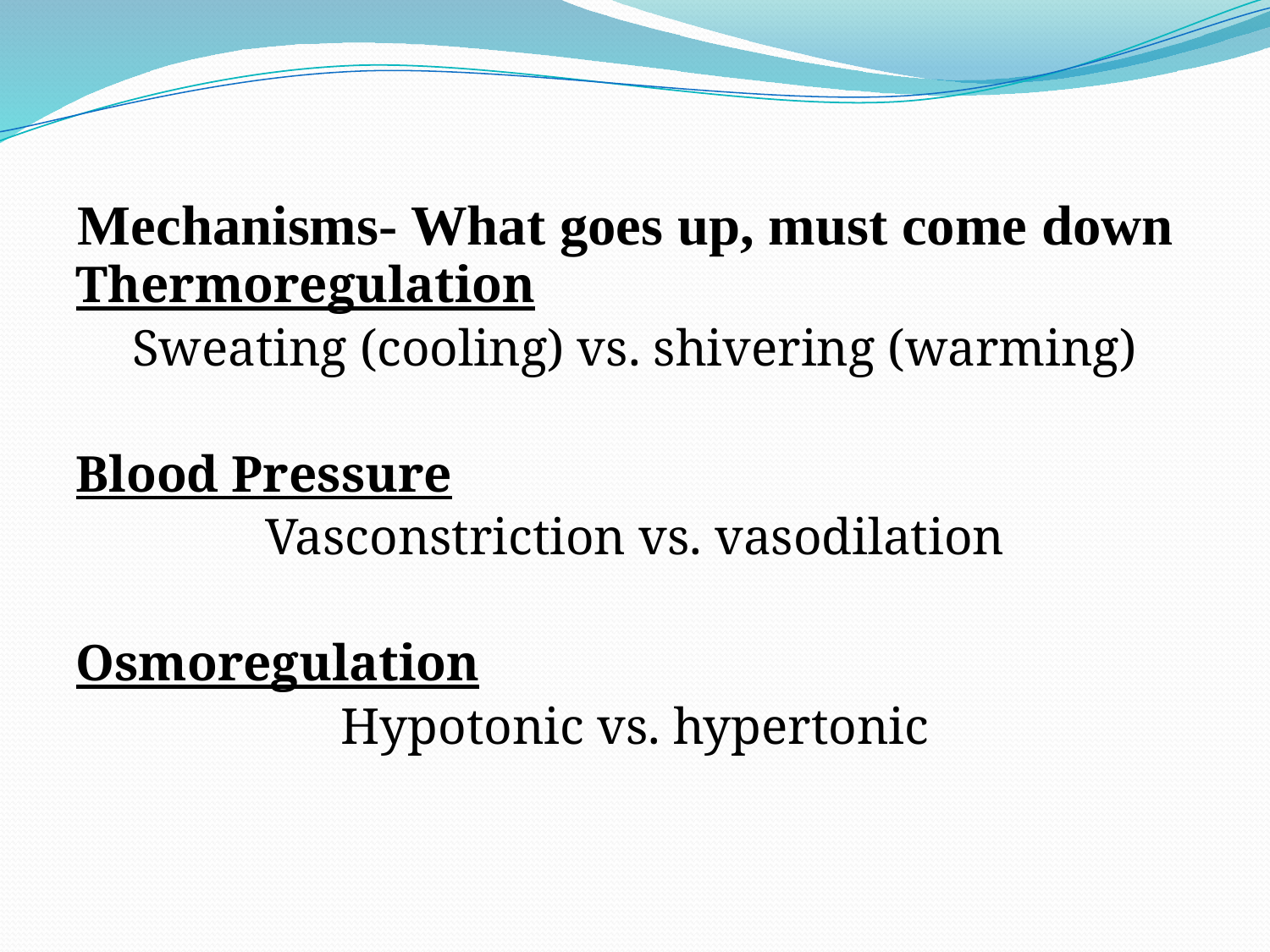

# Mechanisms- What goes up, must come down
Thermoregulation
Sweating (cooling) vs. shivering (warming)

Blood Pressure
Vasconstriction vs. vasodilation

Osmoregulation
Hypotonic vs. hypertonic